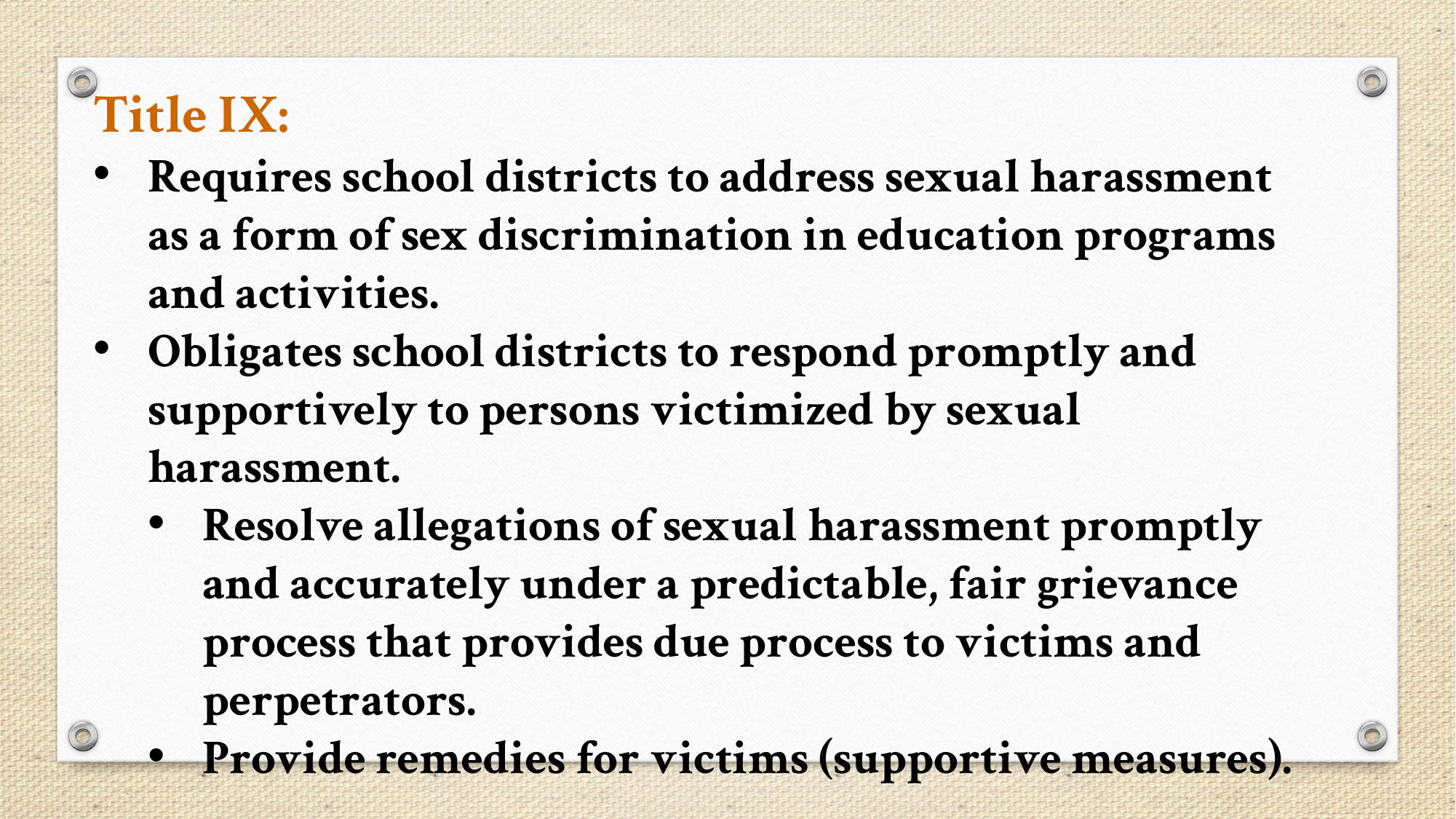

Title IX:
Requires school districts to address sexual harassment as a form of sex discrimination in education programs and activities.
Obligates school districts to respond promptly and supportively to persons victimized by sexual harassment.
Resolve allegations of sexual harassment promptly and accurately under a predictable, fair grievance process that provides due process to victims and perpetrators.
Provide remedies for victims (supportive measures).